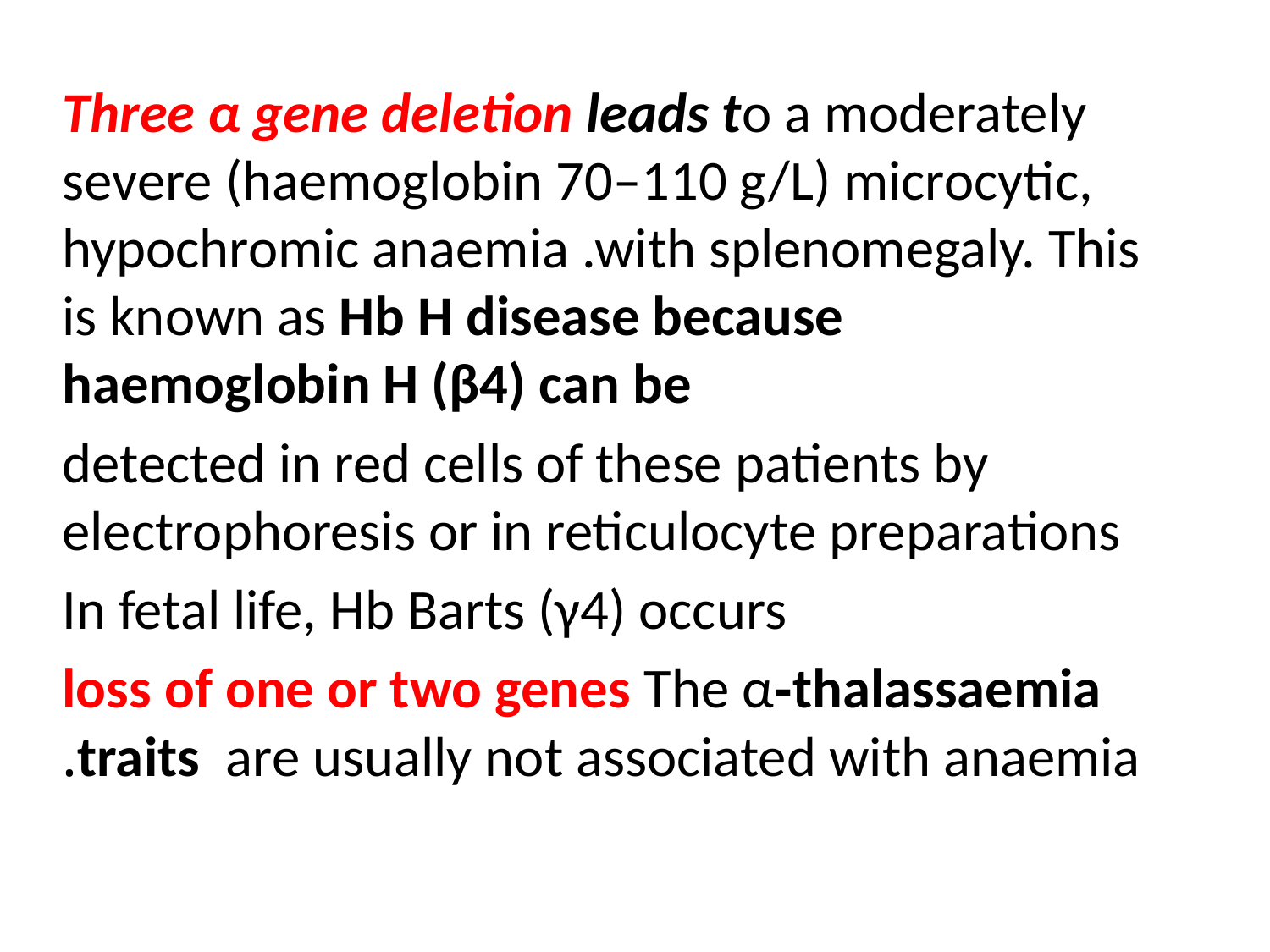

Three α gene deletion leads to a moderately severe (haemoglobin 70–110 g/L) microcytic, hypochromic anaemia .with splenomegaly. This is known as Hb H disease because haemoglobin H (β4) can be
detected in red cells of these patients by electrophoresis or in reticulocyte preparations
In fetal life, Hb Barts (γ4) occurs
loss of one or two genes The α‐thalassaemia traits  are usually not associated with anaemia.